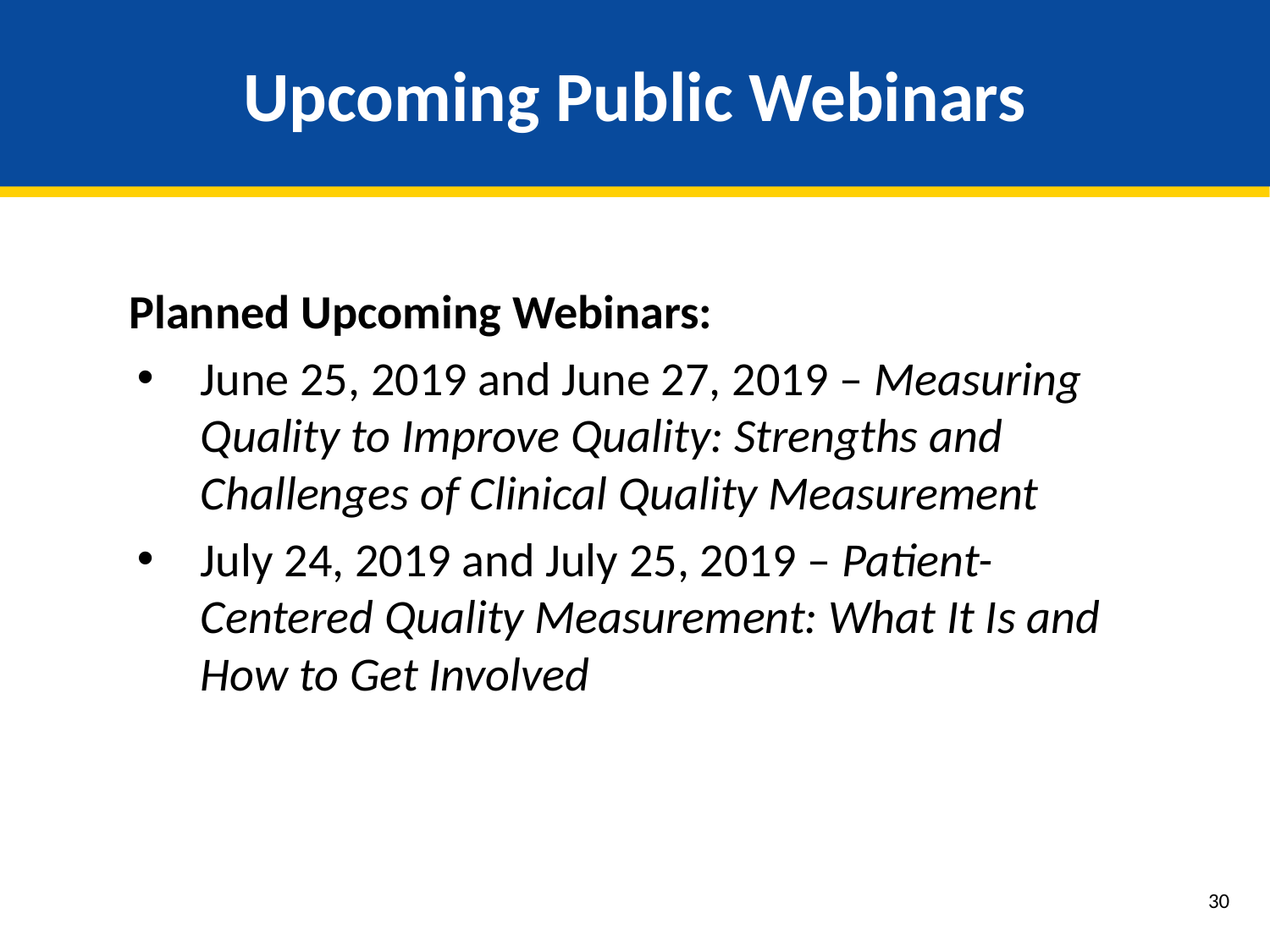

# Upcoming Public Webinars

Planned Upcoming Webinars:
June 25, 2019 and June 27, 2019 – Measuring Quality to Improve Quality: Strengths and Challenges of Clinical Quality Measurement
July 24, 2019 and July 25, 2019 – Patient-Centered Quality Measurement: What It Is and How to Get Involved